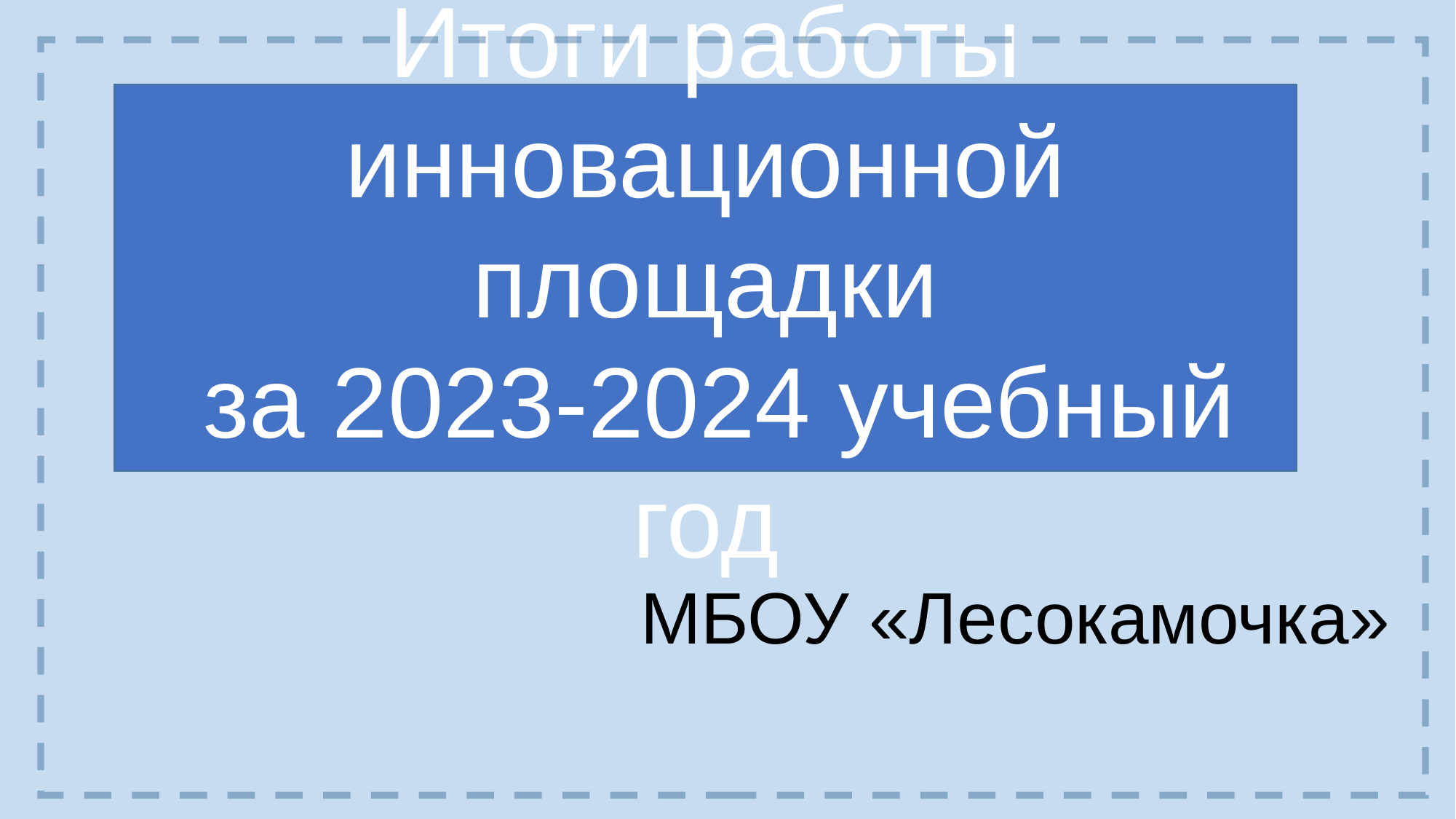

Итоги работы
инновационной площадки
 за 2023-2024 учебный год
#
МБОУ «Лесокамочка»